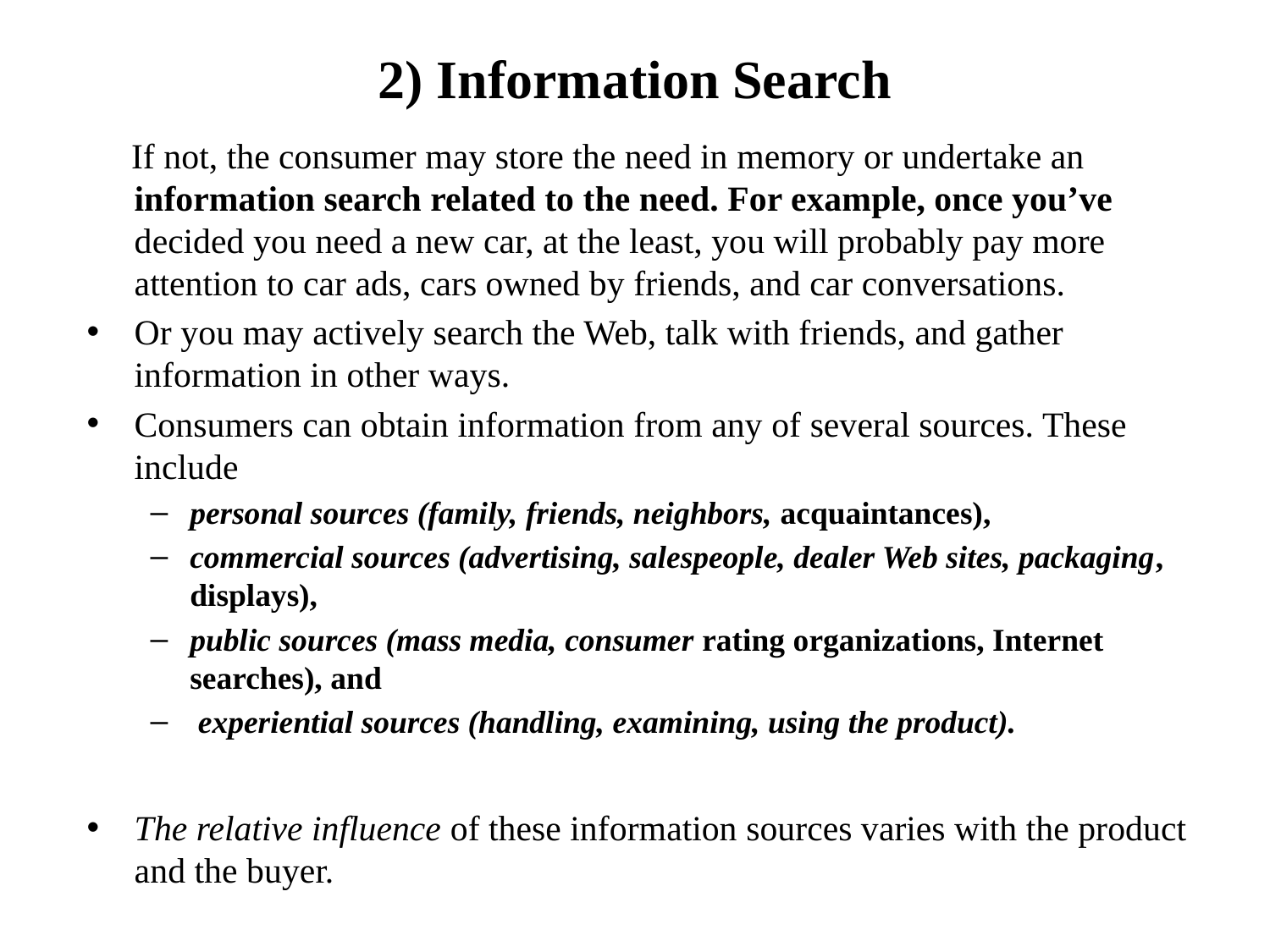

# 2) Information Search
     If not, the consumer may store the need in memory or undertake an information search related to the need. For example, once you’ve decided you need a new car, at the least, you will probably pay more attention to car ads, cars owned by friends, and car conversations.
Or you may actively search the Web, talk with friends, and gather information in other ways.
Consumers can obtain information from any of several sources. These include
personal sources (family, friends, neighbors, acquaintances),
commercial sources (advertising, salespeople, dealer Web sites, packaging, displays),
public sources (mass media, consumer rating organizations, Internet searches), and
 experiential sources (handling, examining, using the product).

The relative influence of these information sources varies with the product and the buyer.